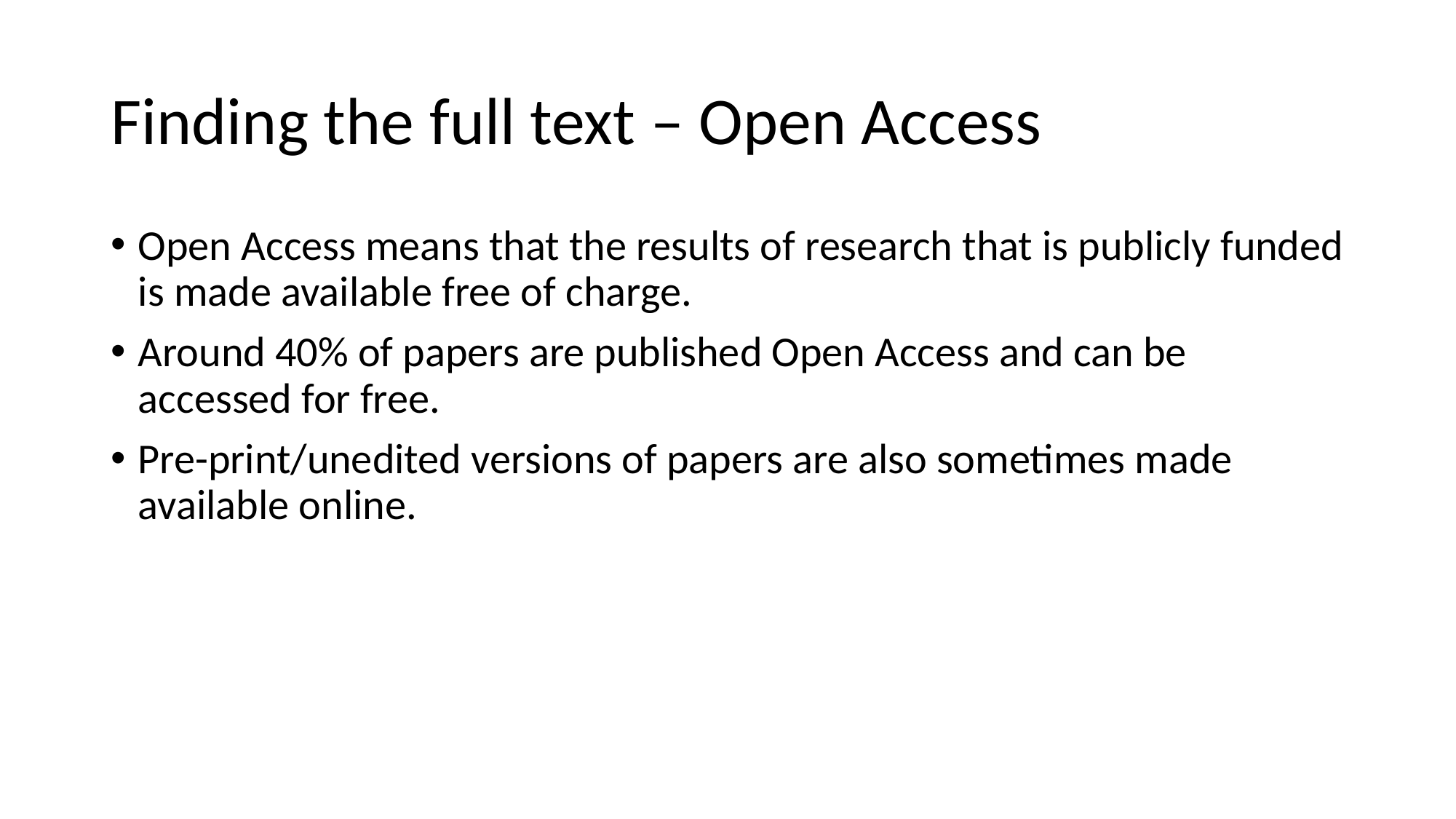

# Finding the full text – Open Access
Open Access means that the results of research that is publicly funded is made available free of charge.
Around 40% of papers are published Open Access and can be accessed for free.
Pre-print/unedited versions of papers are also sometimes made available online.